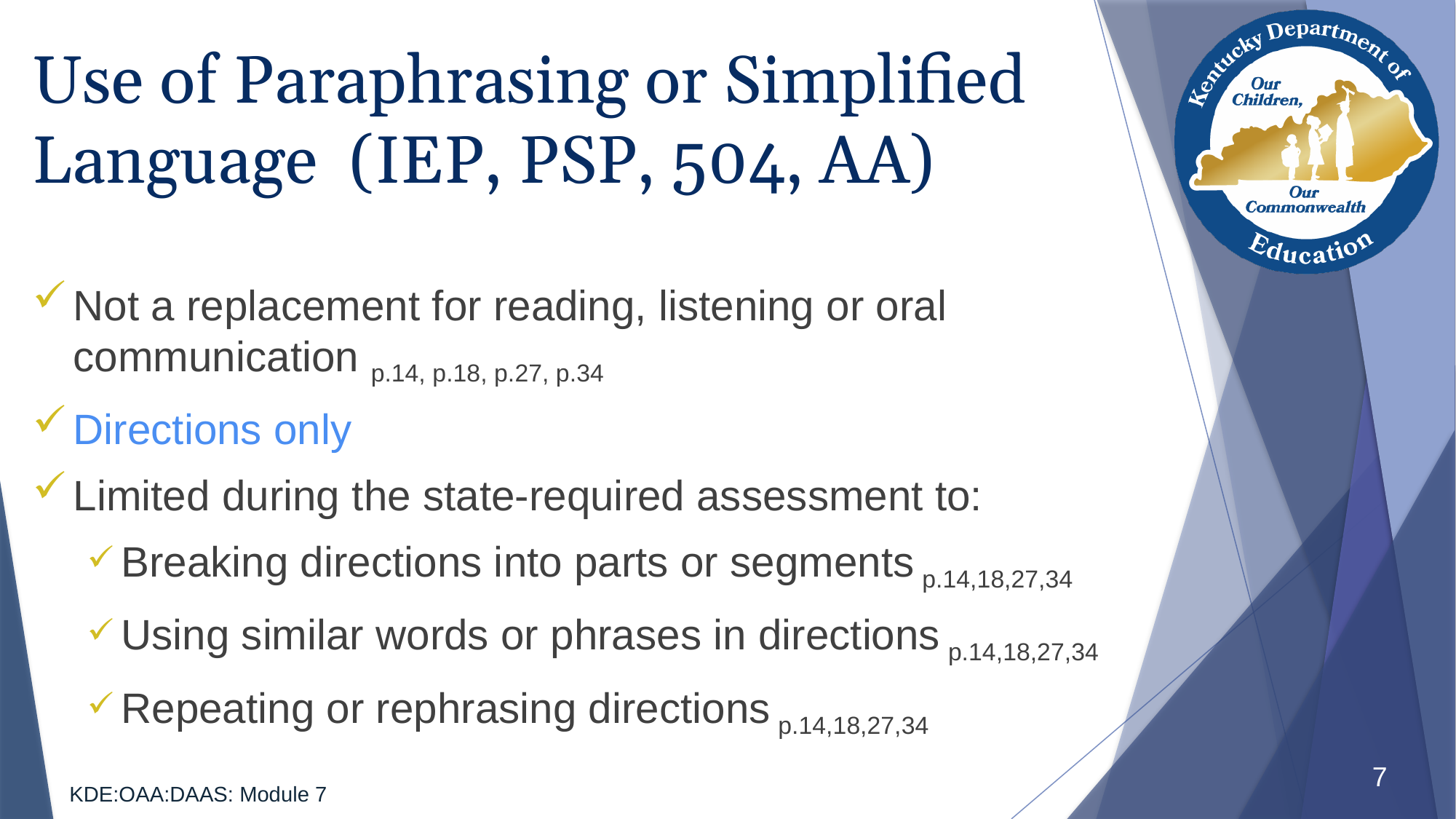

# Use of Paraphrasing or Simplified Language  (IEP, PSP, 504, AA)
Not a replacement for reading, listening or oral communication p.14, p.18, p.27, p.34
Directions only
Limited during the state-required assessment to:
Breaking directions into parts or segments p.14,18,27,34
Using similar words or phrases in directions p.14,18,27,34
Repeating or rephrasing directions p.14,18,27,34
7
KDE:OAA:DAAS: Module 7